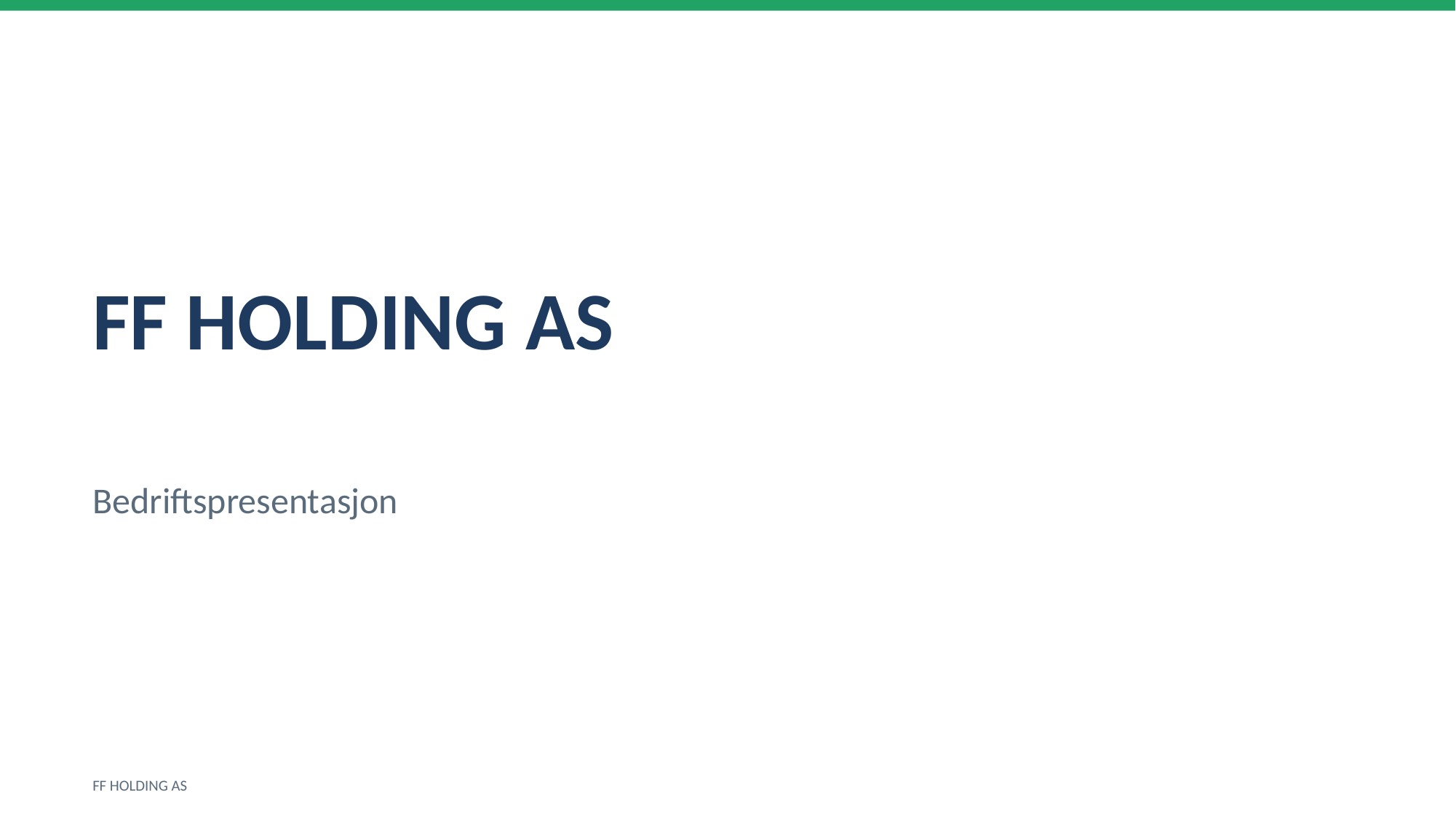

FF HOLDING AS
Bedriftspresentasjon
FF HOLDING AS